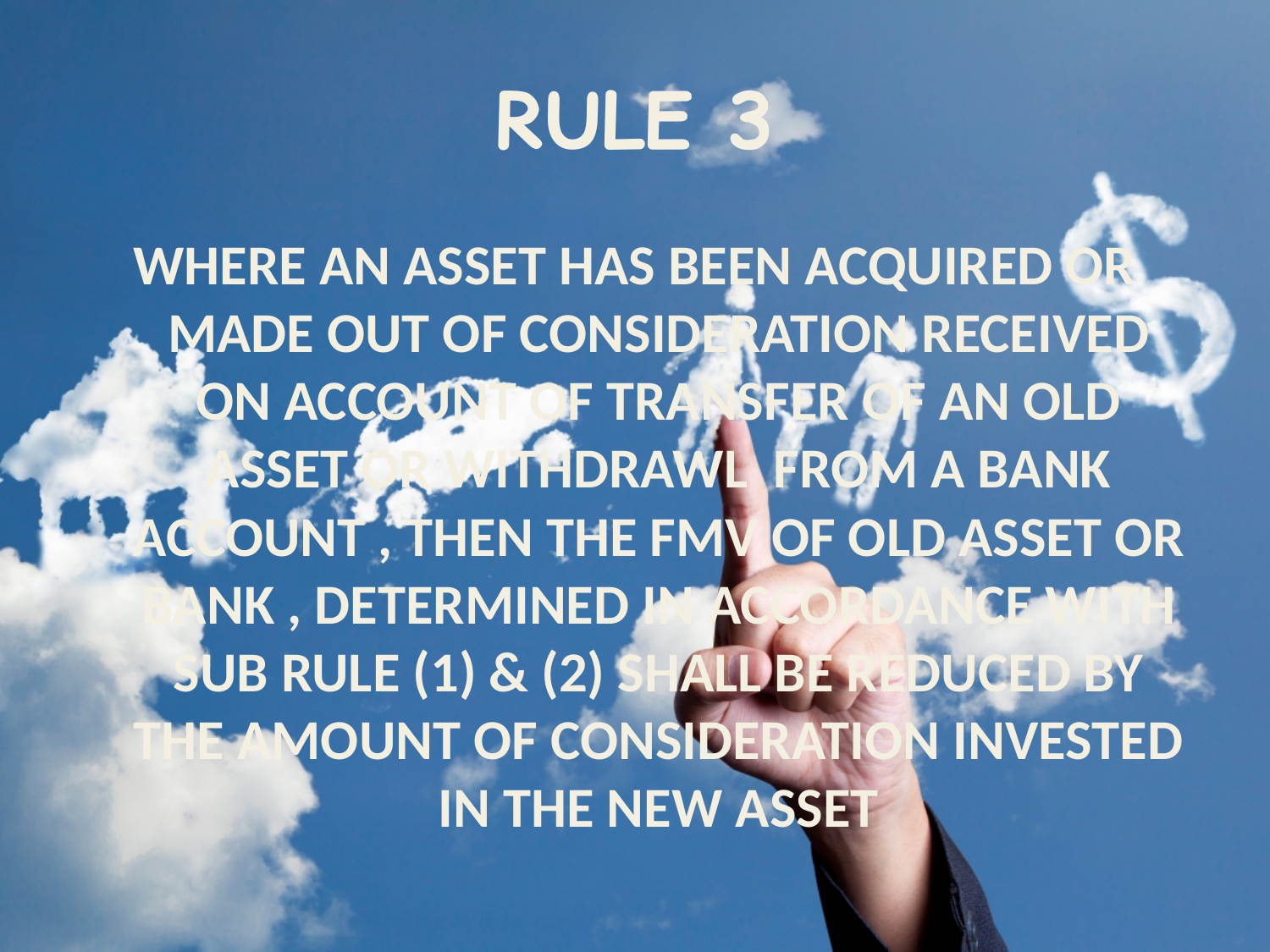

# RULE 3
WHERE AN ASSET HAS BEEN ACQUIRED OR MADE OUT OF CONSIDERATION RECEIVED ON ACCOUNT OF TRANSFER OF AN OLD ASSET OR WITHDRAWL  FROM A BANK ACCOUNT , THEN THE FMV OF OLD ASSET OR BANK , DETERMINED IN ACCORDANCE WITH SUB RULE (1) & (2) SHALL BE REDUCED BY THE AMOUNT OF CONSIDERATION INVESTED IN THE NEW ASSET